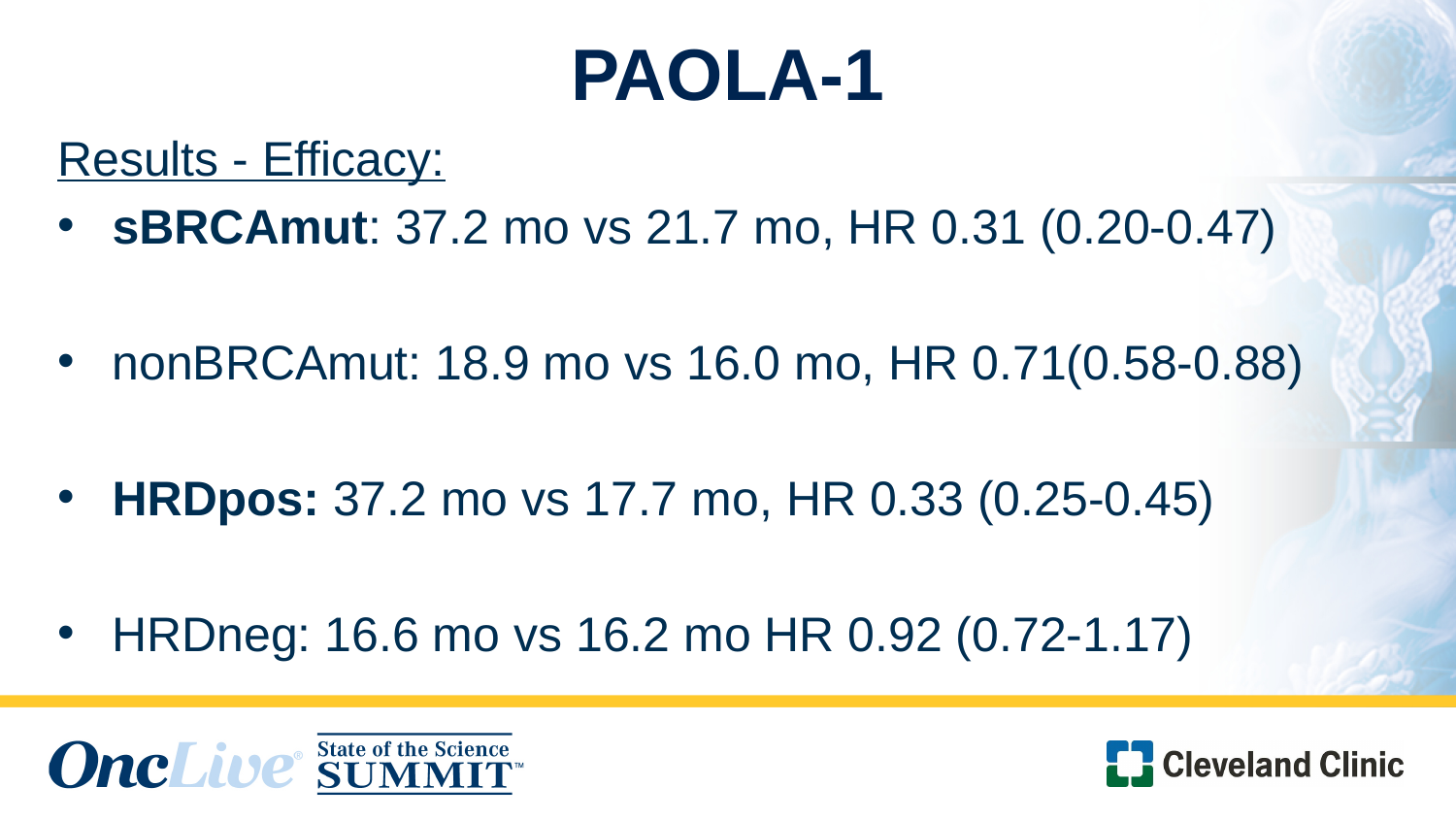

# PAOLA-1
Results - Efficacy:
sBRCAmut: 37.2 mo vs 21.7 mo, HR 0.31 (0.20-0.47)

nonBRCAmut: 18.9 mo vs 16.0 mo, HR 0.71(0.58-0.88)

HRDpos: 37.2 mo vs 17.7 mo, HR 0.33 (0.25-0.45)

HRDneg: 16.6 mo vs 16.2 mo HR 0.92 (0.72-1.17)